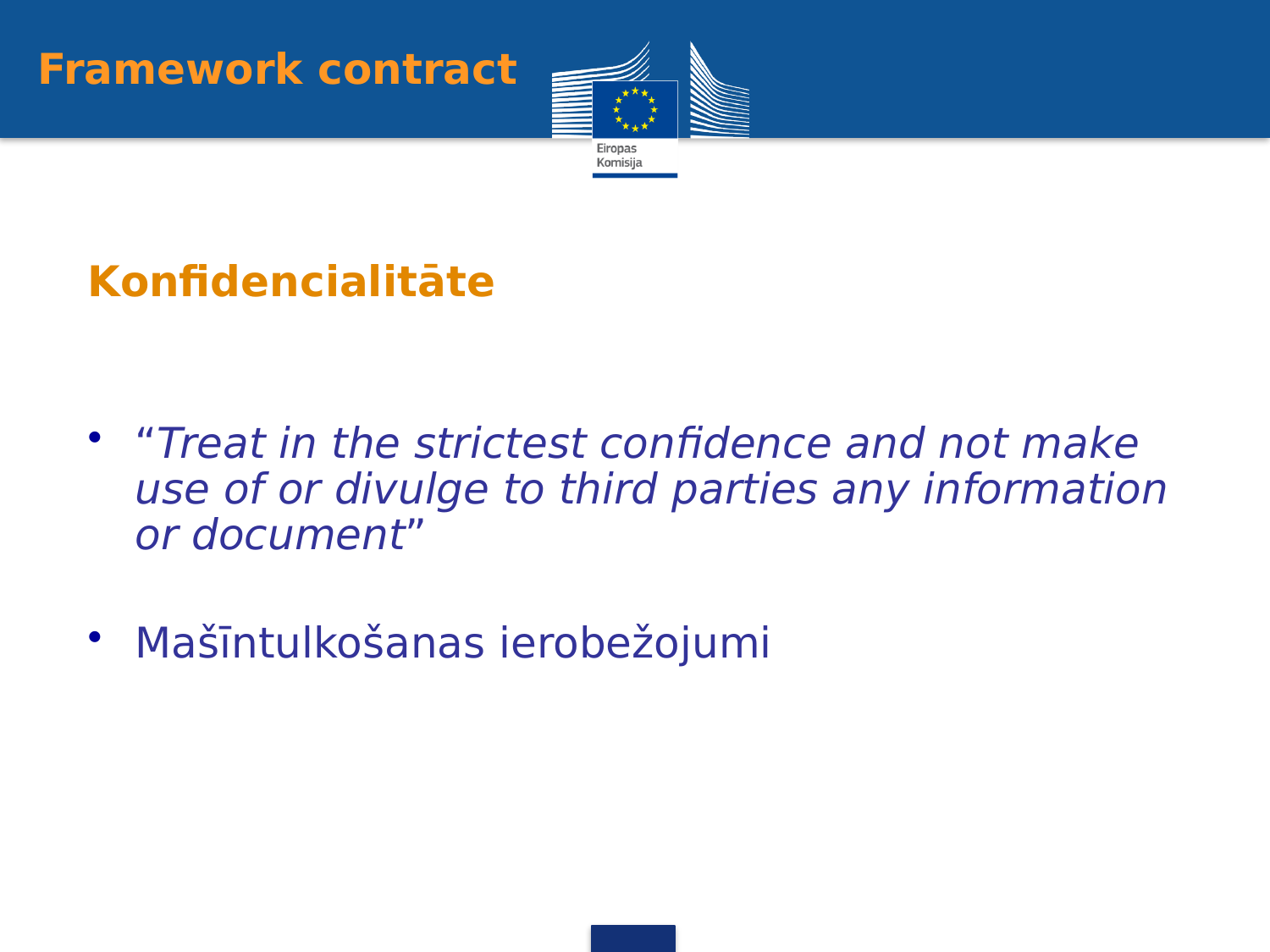

Framework contract

Konfidencialitāte

“Treat in the strictest confidence and not make use of or divulge to third parties any information or document”

Mašīntulkošanas ierobežojumi